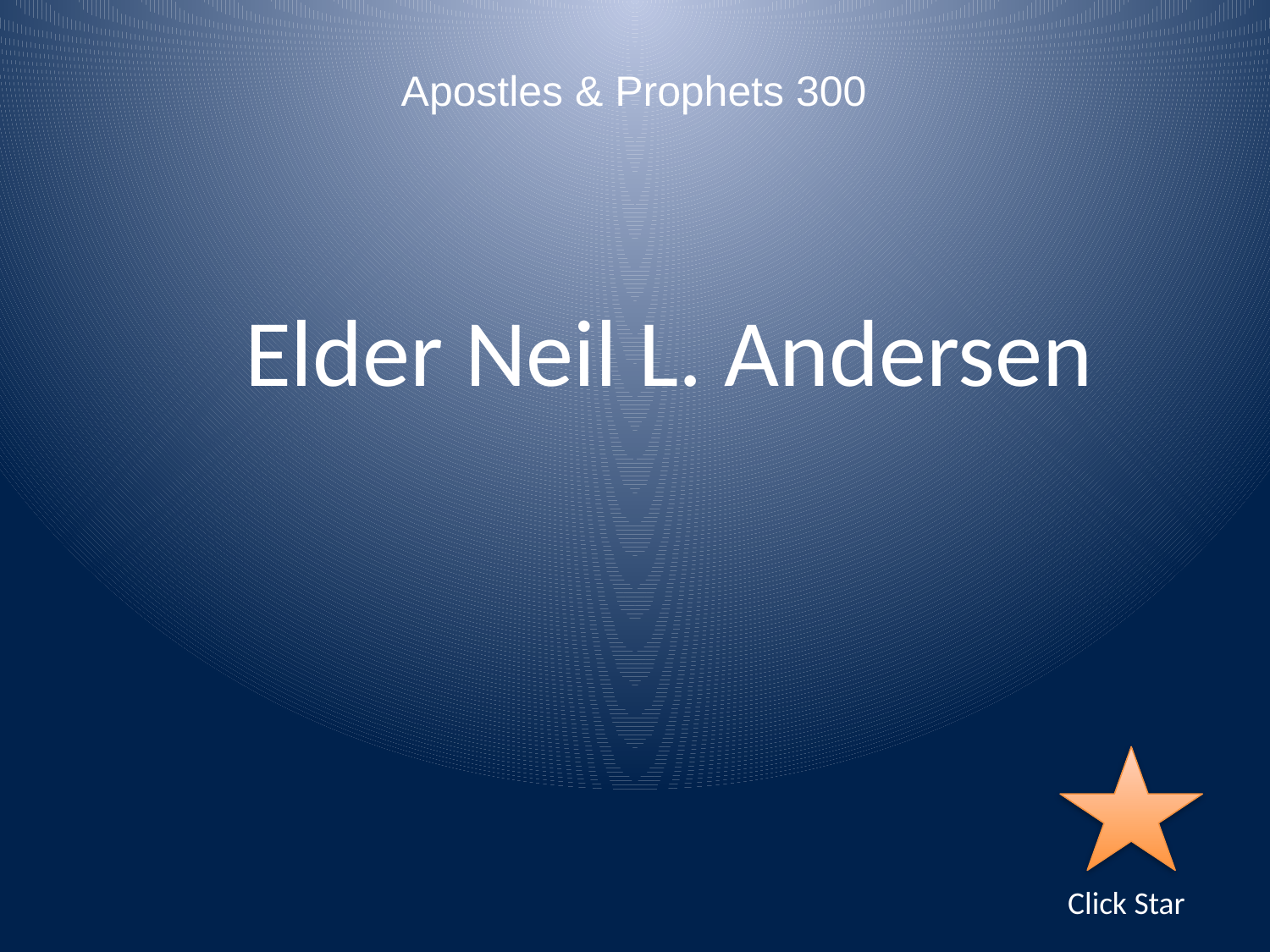

Apostles & Prophets 300
Elder Neil L. Andersen

Click Star